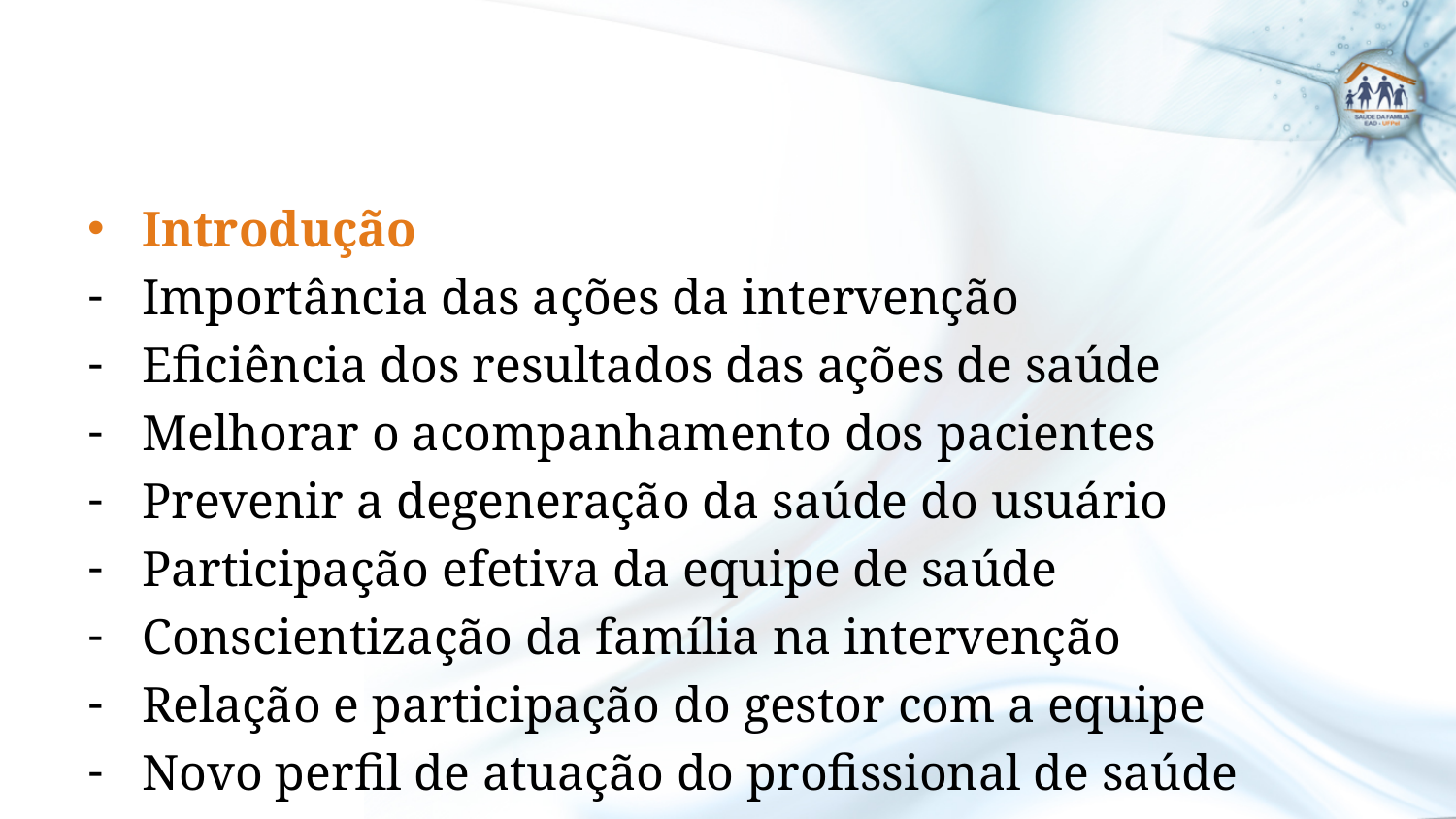

#
Introdução
Importância das ações da intervenção
Eficiência dos resultados das ações de saúde
Melhorar o acompanhamento dos pacientes
Prevenir a degeneração da saúde do usuário
Participação efetiva da equipe de saúde
Conscientização da família na intervenção
Relação e participação do gestor com a equipe
Novo perfil de atuação do profissional de saúde